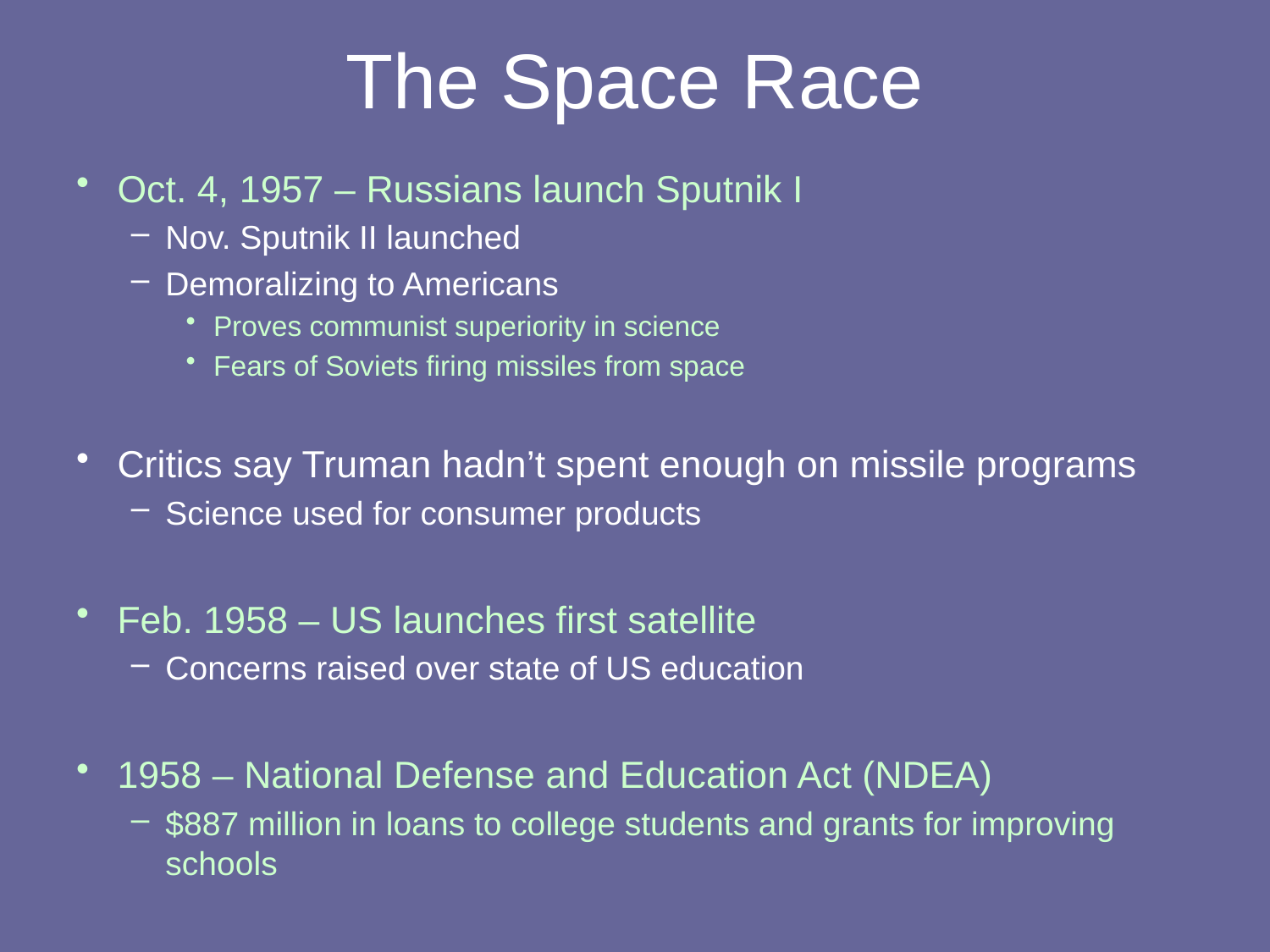

# The Space Race
Oct. 4, 1957 – Russians launch Sputnik I
Nov. Sputnik II launched
Demoralizing to Americans
Proves communist superiority in science
Fears of Soviets firing missiles from space

Critics say Truman hadn’t spent enough on missile programs
Science used for consumer products

Feb. 1958 – US launches first satellite
Concerns raised over state of US education

1958 – National Defense and Education Act (NDEA)
$887 million in loans to college students and grants for improving schools